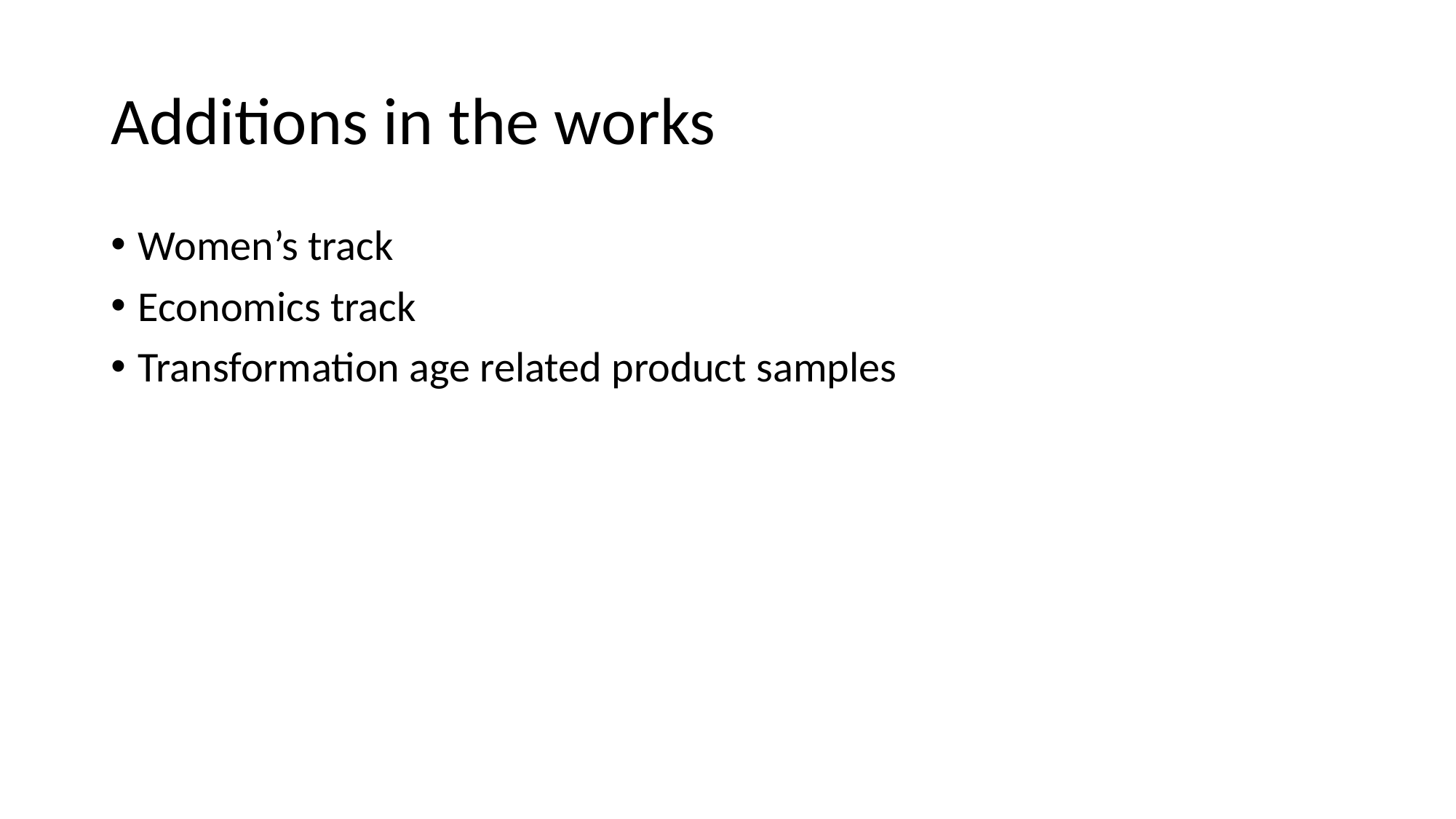

# Additions in the works
Women’s track
Economics track
Transformation age related product samples